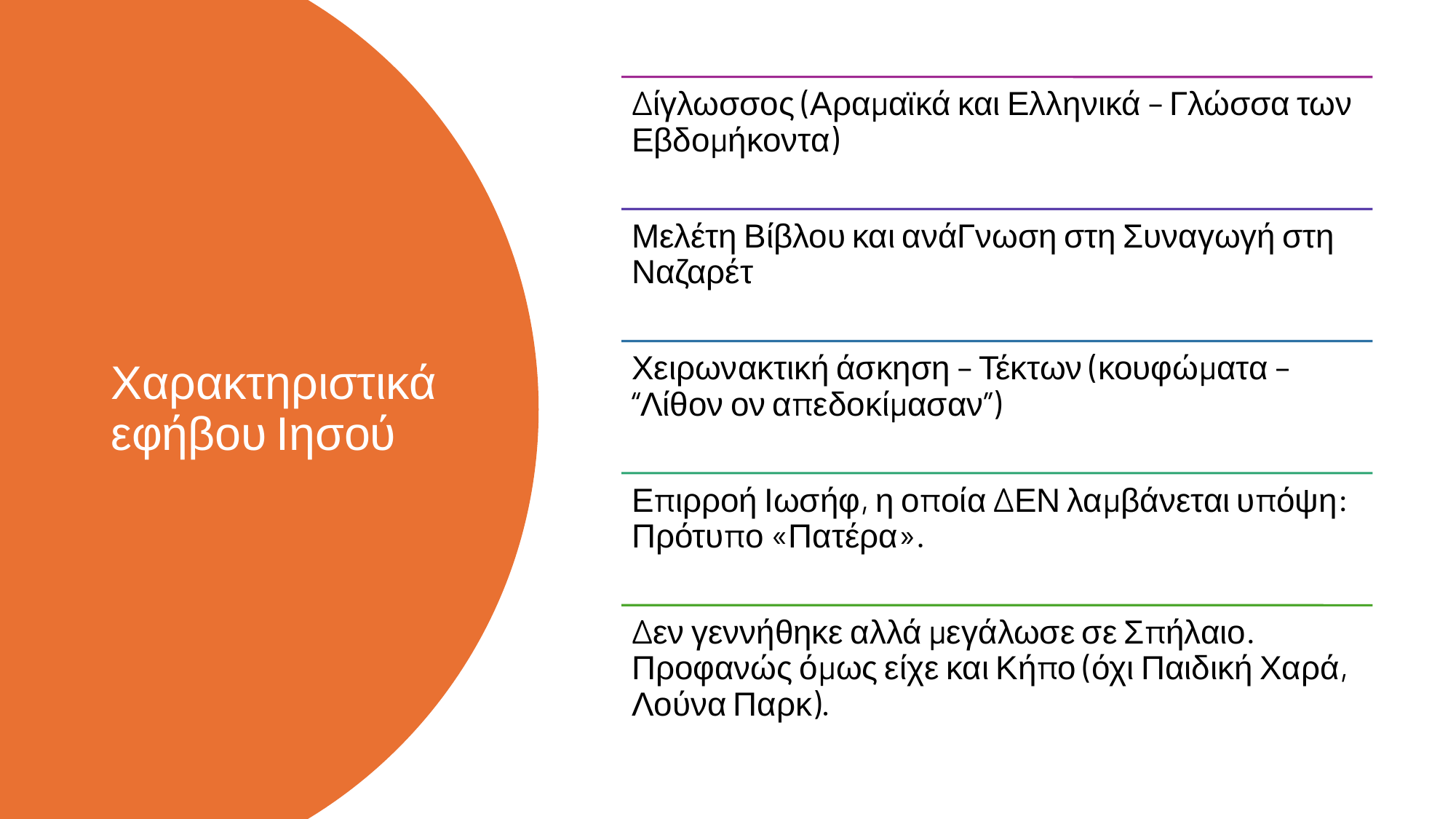

Δίγλωσσος (Αραμαϊκά και Ελληνικά – Γλώσσα των Εβδομήκοντα)
Μελέτη Βίβλου και ανάΓνωση στη Συναγωγή στη Ναζαρέτ
Χειρωνακτική άσκηση – Τέκτων (κουφώματα – “Λίθον ον απεδοκίμασαν”)
Επιρροή Ιωσήφ, η οποία ΔΕΝ λαμβάνεται υπόψη: Πρότυπο «Πατέρα».
Δεν γεννήθηκε αλλά μεγάλωσε σε Σπήλαιο. Προφανώς όμως είχε και Κήπο (όχι Παιδική Χαρά, Λούνα Παρκ).
# Χαρακτηριστικά εφήβου Ιησού